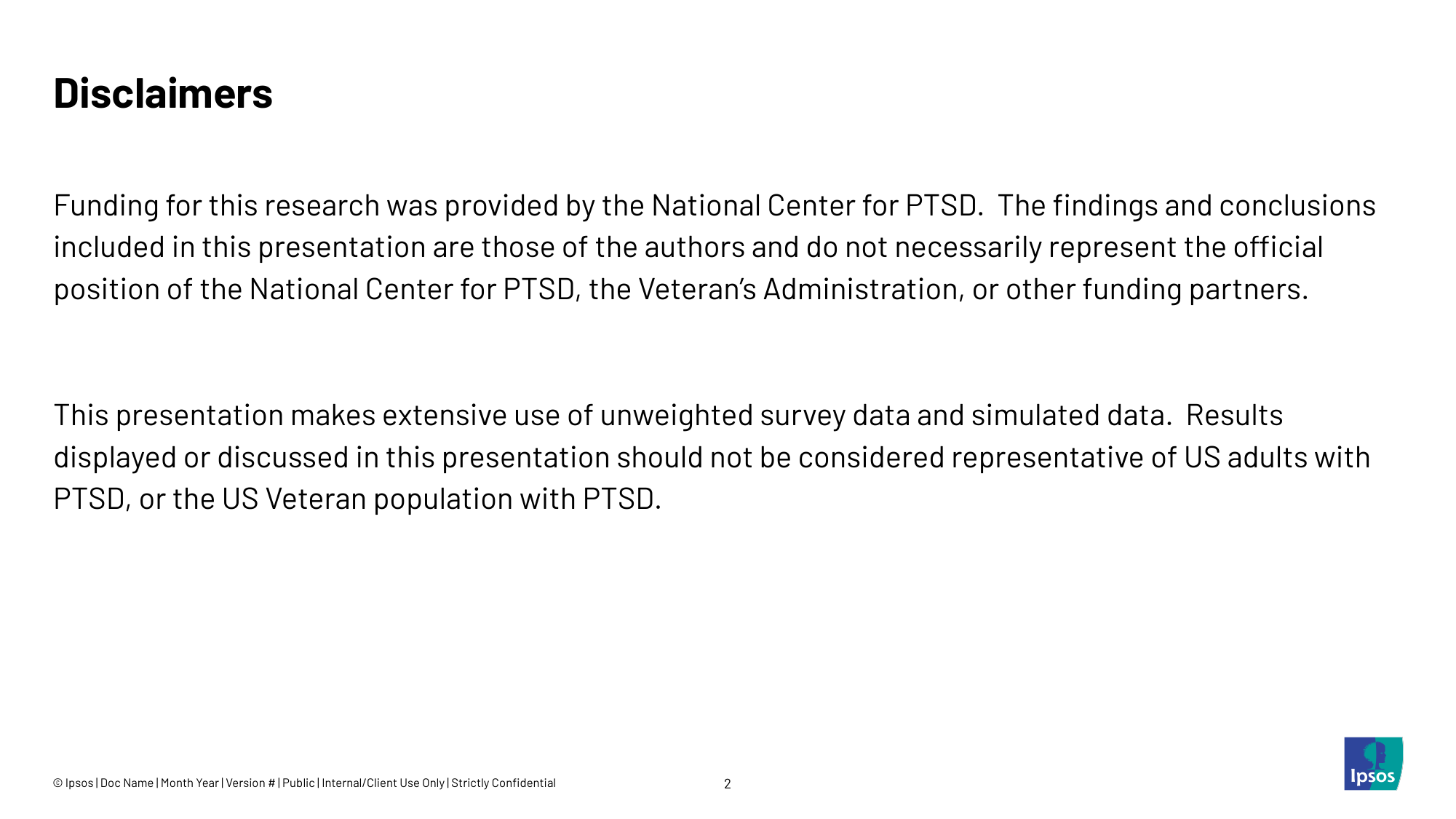

# Disclaimers
Funding for this research was provided by the National Center for PTSD.  The findings and conclusions included in this presentation are those of the authors and do not necessarily represent the official position of the National Center for PTSD, the Veteran’s Administration, or other funding partners.

This presentation makes extensive use of unweighted survey data and simulated data.  Results displayed or discussed in this presentation should not be considered representative of US adults with PTSD, or the US Veteran population with PTSD.